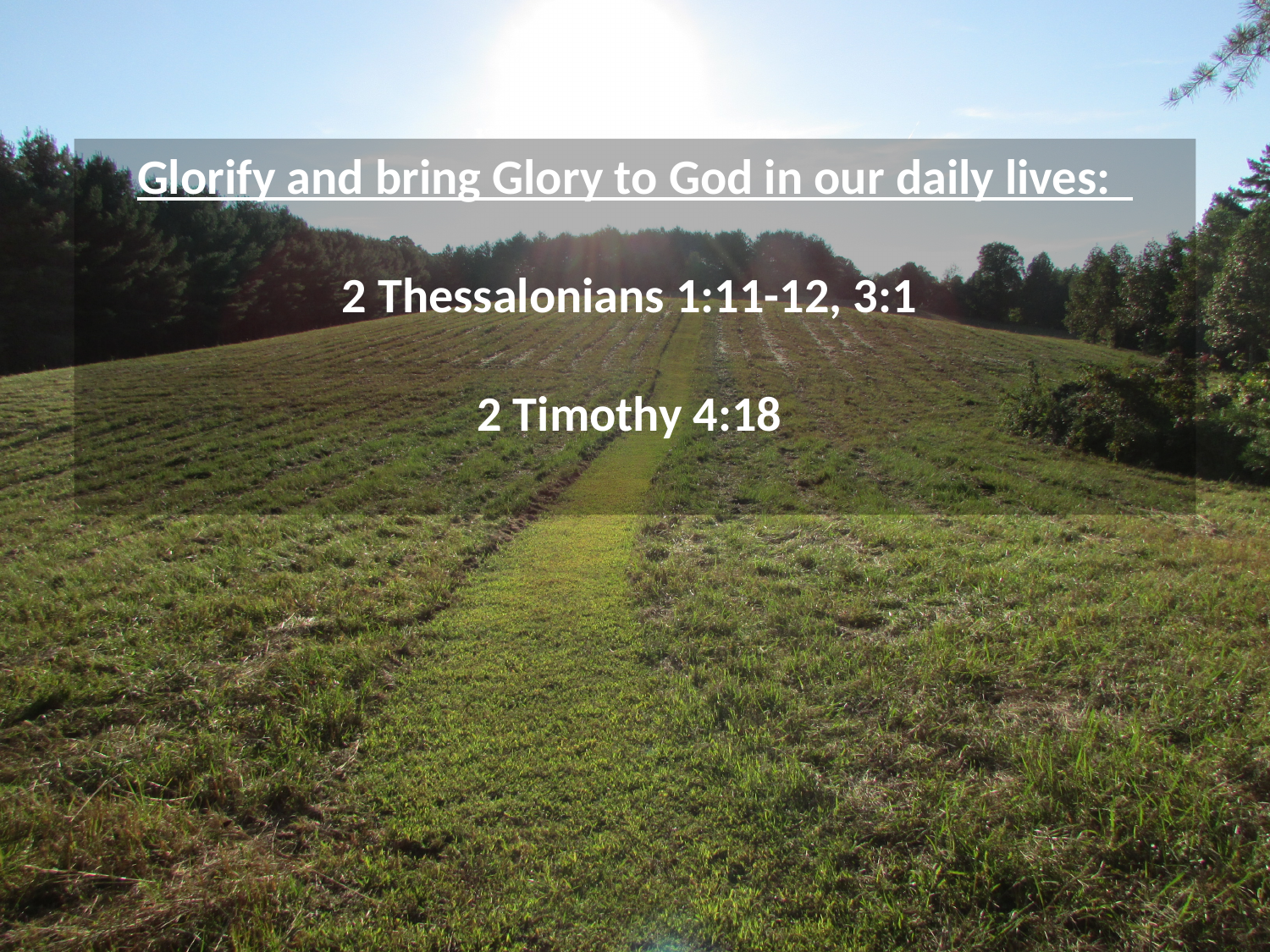

Glorify and bring Glory to God in our daily lives:

2 Thessalonians 1:11-12, 3:1

2 Timothy 4:18